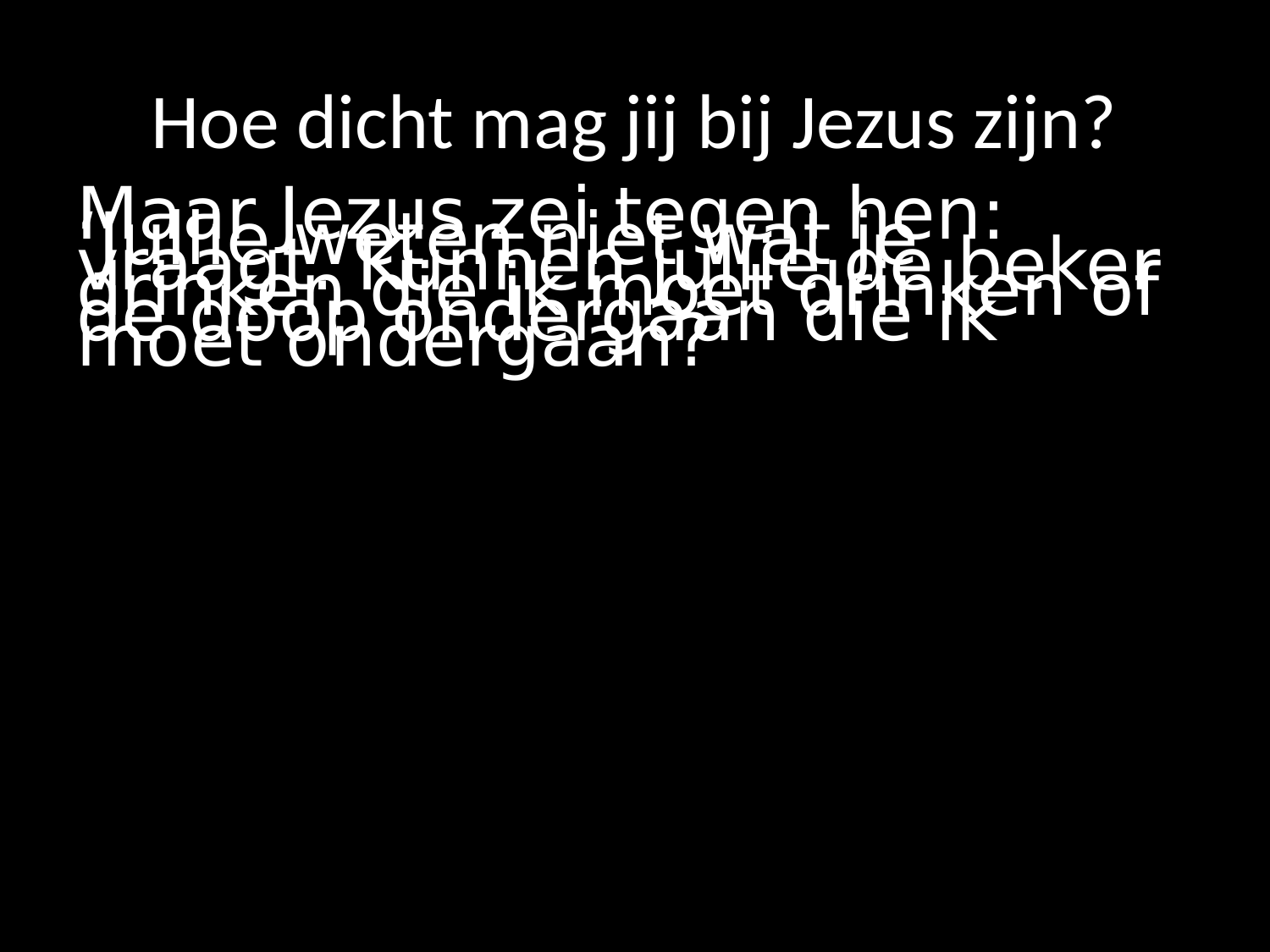

# Hoe dicht mag jij bij Jezus zijn?
Maar Jezus zei tegen hen: ‘Jullie weten niet wat je vraagt. Kunnen jullie de beker drinken die ik moet drinken of de doop ondergaan die ik moet ondergaan?’